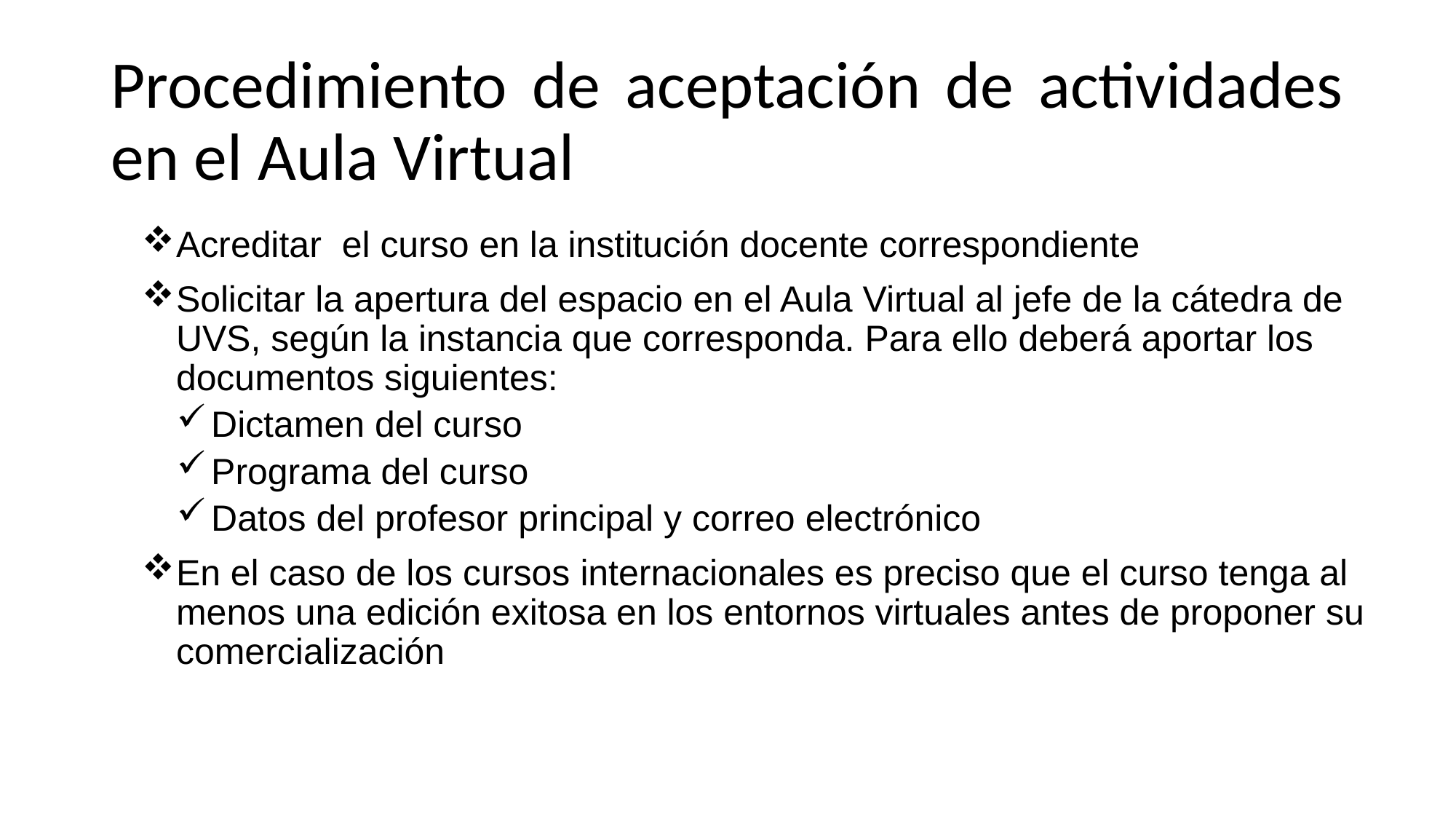

# Procedimiento de aceptación de actividades en el Aula Virtual
Acreditar  el curso en la institución docente correspondiente
Solicitar la apertura del espacio en el Aula Virtual al jefe de la cátedra de UVS, según la instancia que corresponda. Para ello deberá aportar los documentos siguientes:
Dictamen del curso
Programa del curso
Datos del profesor principal y correo electrónico
En el caso de los cursos internacionales es preciso que el curso tenga al menos una edición exitosa en los entornos virtuales antes de proponer su comercialización